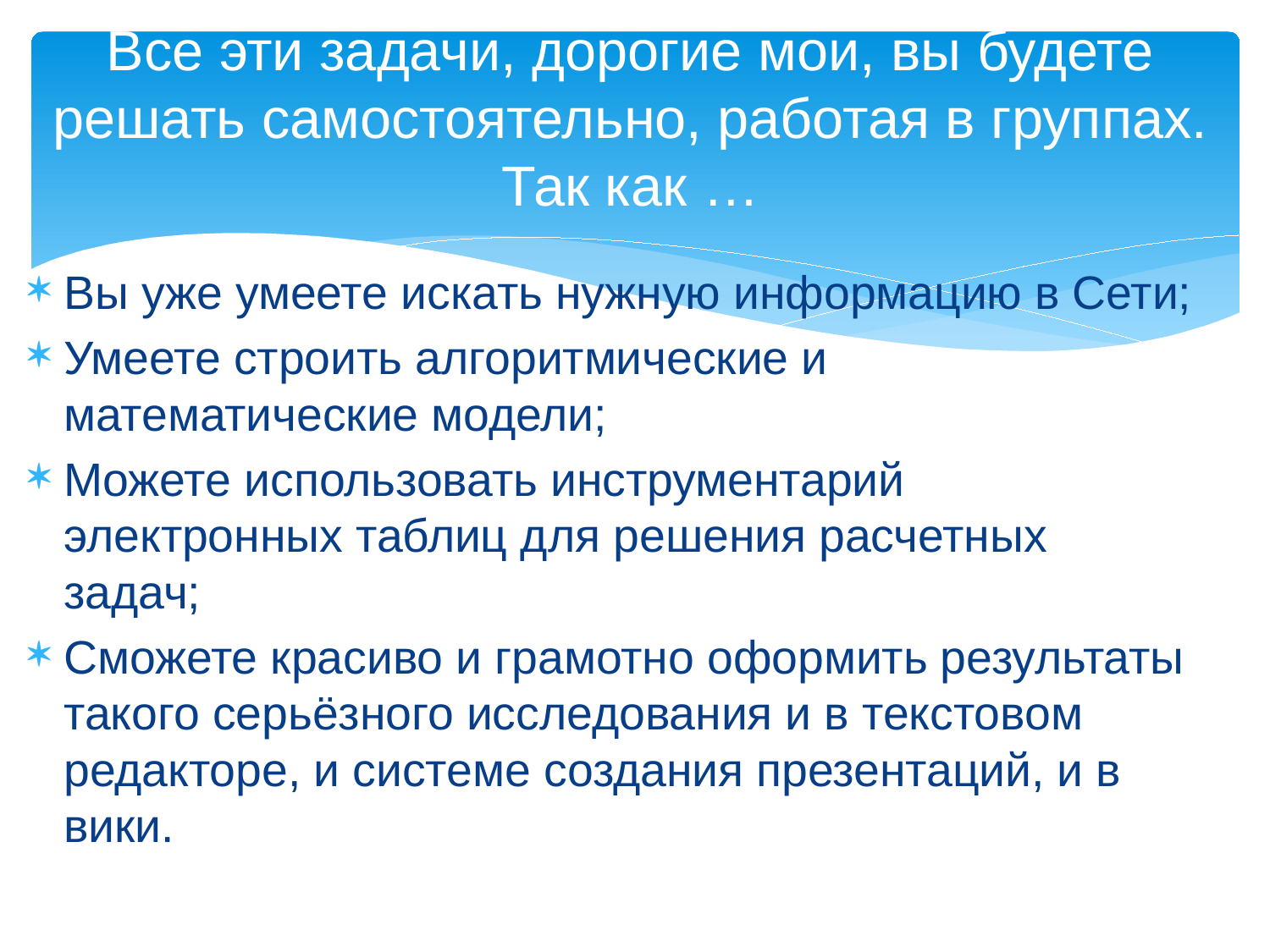

# Все эти задачи, дорогие мои, вы будете решать самостоятельно, работая в группах. Так как …
Вы уже умеете искать нужную информацию в Сети;
Умеете строить алгоритмические и математические модели;
Можете использовать инструментарий электронных таблиц для решения расчетных задач;
Сможете красиво и грамотно оформить результаты такого серьёзного исследования и в текстовом редакторе, и системе создания презентаций, и в вики.